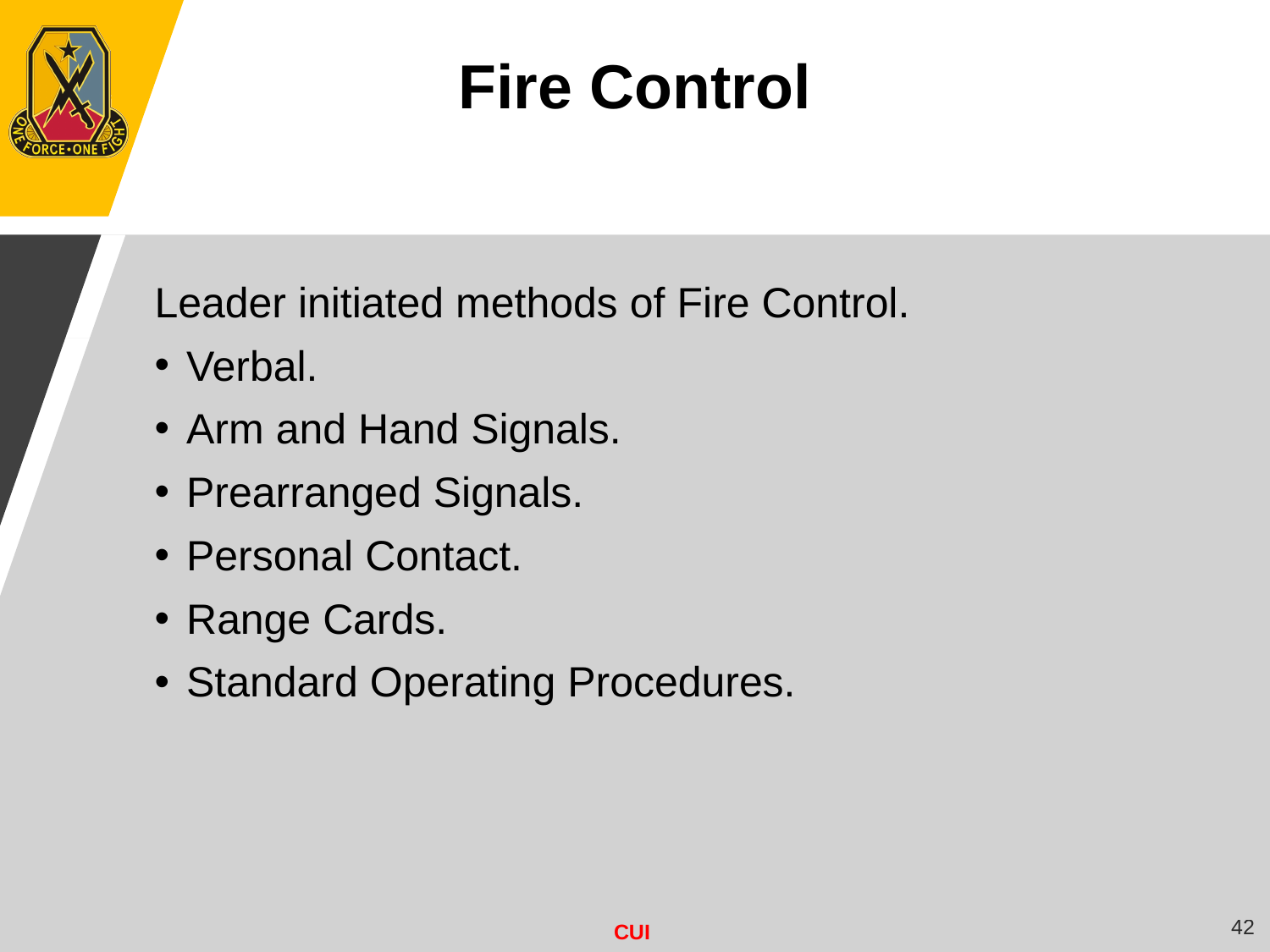

Fire Control
Leader initiated methods of Fire Control.
Verbal.
Arm and Hand Signals.
Prearranged Signals.
Personal Contact.
Range Cards.
Standard Operating Procedures.
42